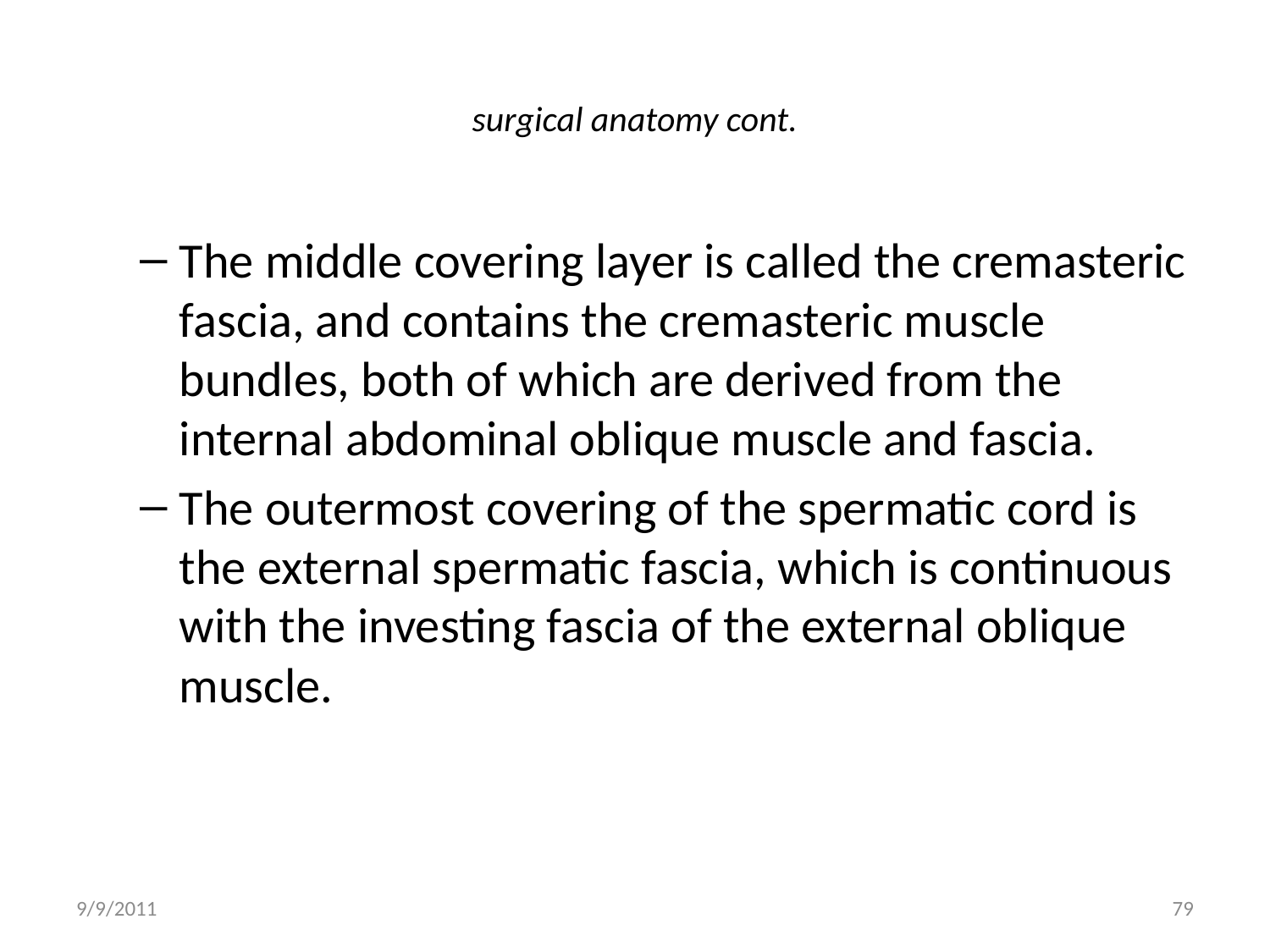

# surgical anatomy cont.
The middle covering layer is called the cremasteric fascia, and contains the cremasteric muscle bundles, both of which are derived from the internal abdominal oblique muscle and fascia.
The outermost covering of the spermatic cord is the external spermatic fascia, which is continuous with the investing fascia of the external oblique muscle.
9/9/2011
79